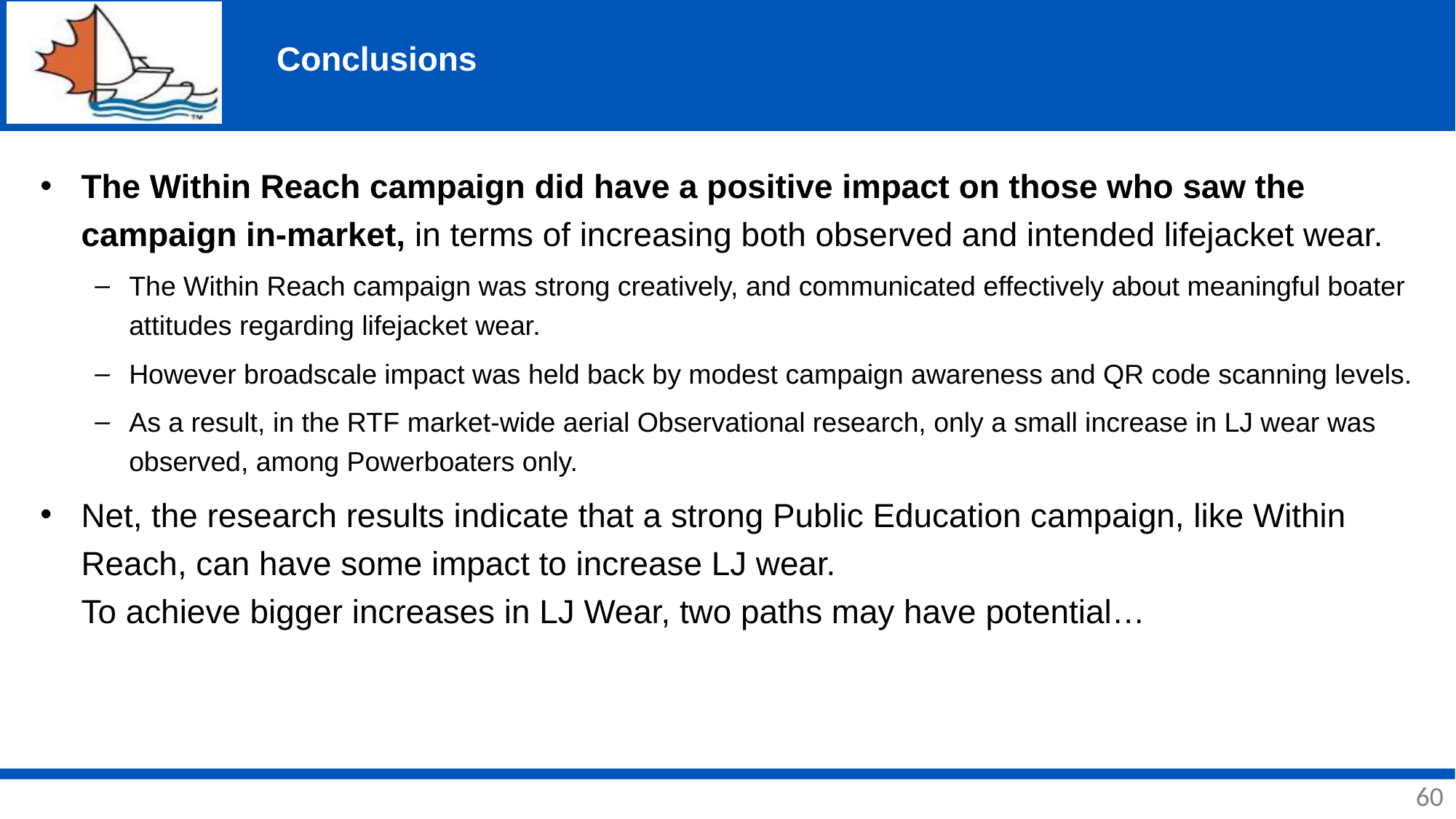

# Conclusions
The Within Reach campaign did have a positive impact on those who saw the campaign in-market, in terms of increasing both observed and intended lifejacket wear.
The Within Reach campaign was strong creatively, and communicated effectively about meaningful boater attitudes regarding lifejacket wear.
However broadscale impact was held back by modest campaign awareness and QR code scanning levels.
As a result, in the RTF market-wide aerial Observational research, only a small increase in LJ wear was observed, among Powerboaters only.
Net, the research results indicate that a strong Public Education campaign, like Within Reach, can have some impact to increase LJ wear.
To achieve bigger increases in LJ Wear, two paths may have potential…

60
60